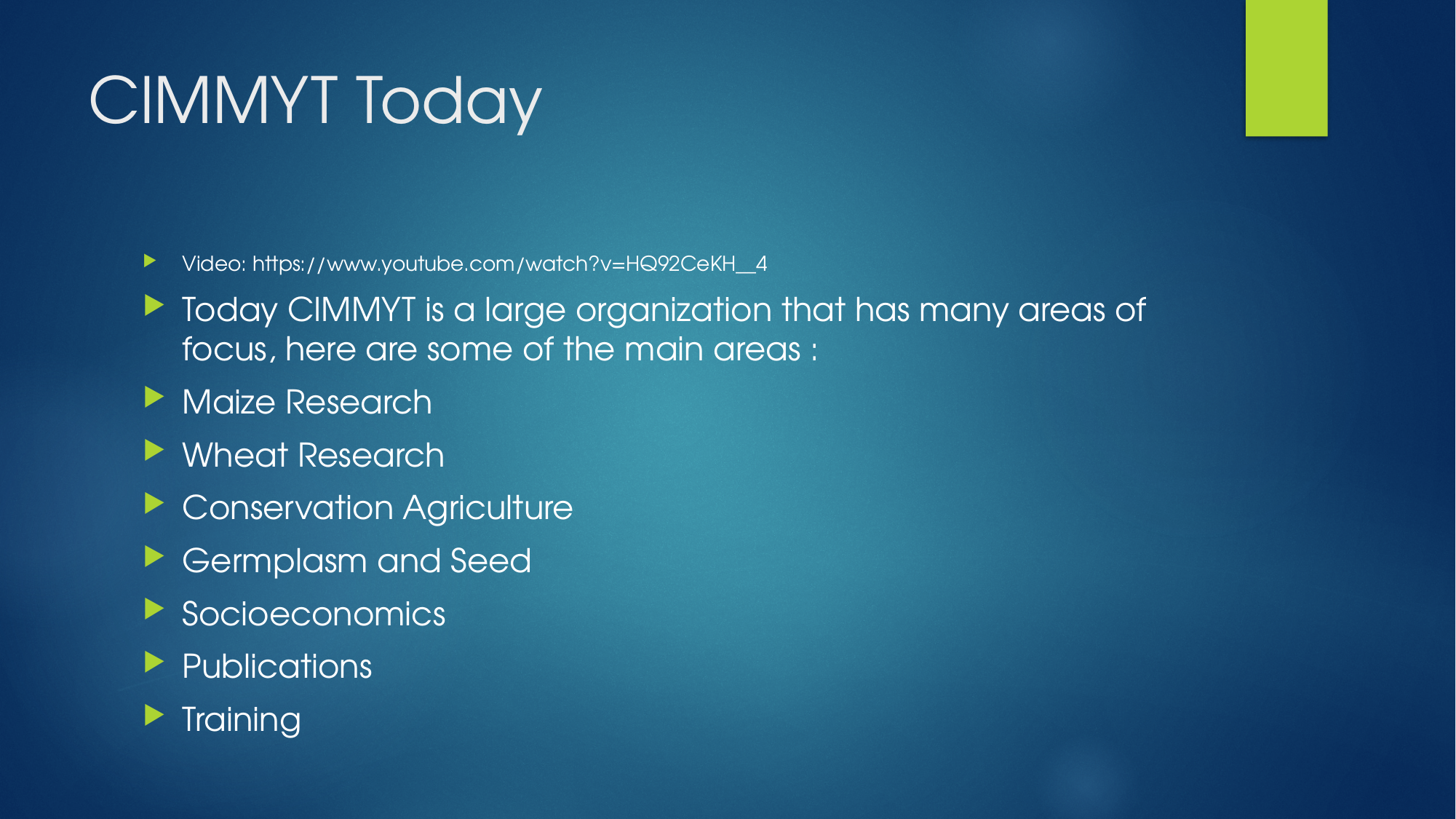

# CIMMYT Today
Video: https://www.youtube.com/watch?v=HQ92CeKH__4
Today CIMMYT is a large organization that has many areas of focus, here are some of the main areas :
Maize Research
Wheat Research
Conservation Agriculture
Germplasm and Seed
Socioeconomics
Publications
Training